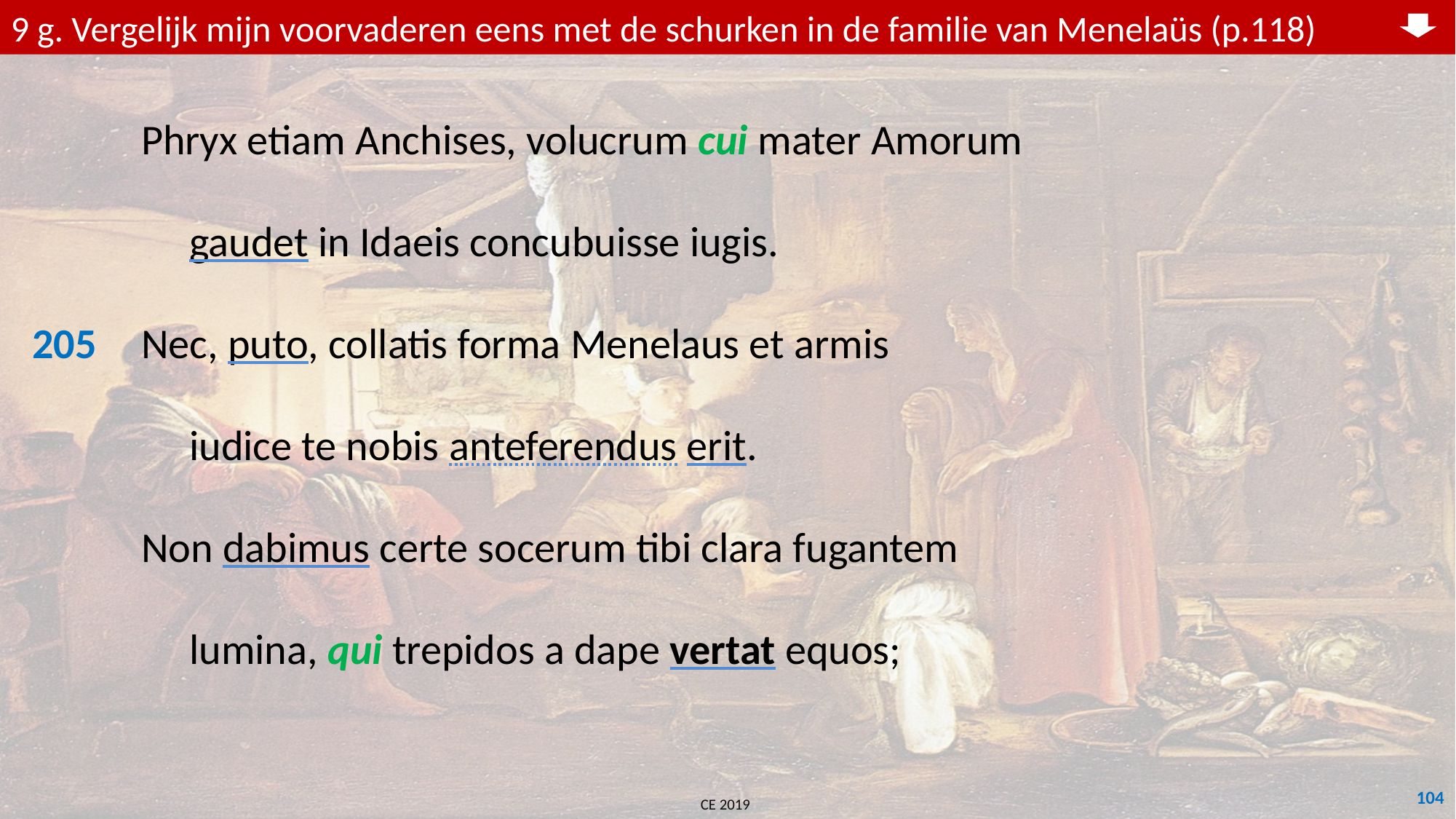

9 g. Vergelijk mijn voorvaderen eens met de schurken in de familie van Menelaüs (p.118)

	Phryx etiam Anchises, volucrum cui mater Amorum
	     gaudet in Idaeis concubuisse iugis.
205	Nec, puto, collatis forma Menelaus et armis
	     iudice te nobis anteferendus erit.
	Non dabimus certe socerum tibi clara fugantem
	     lumina, qui trepidos a dape vertat equos;
104
CE 2019